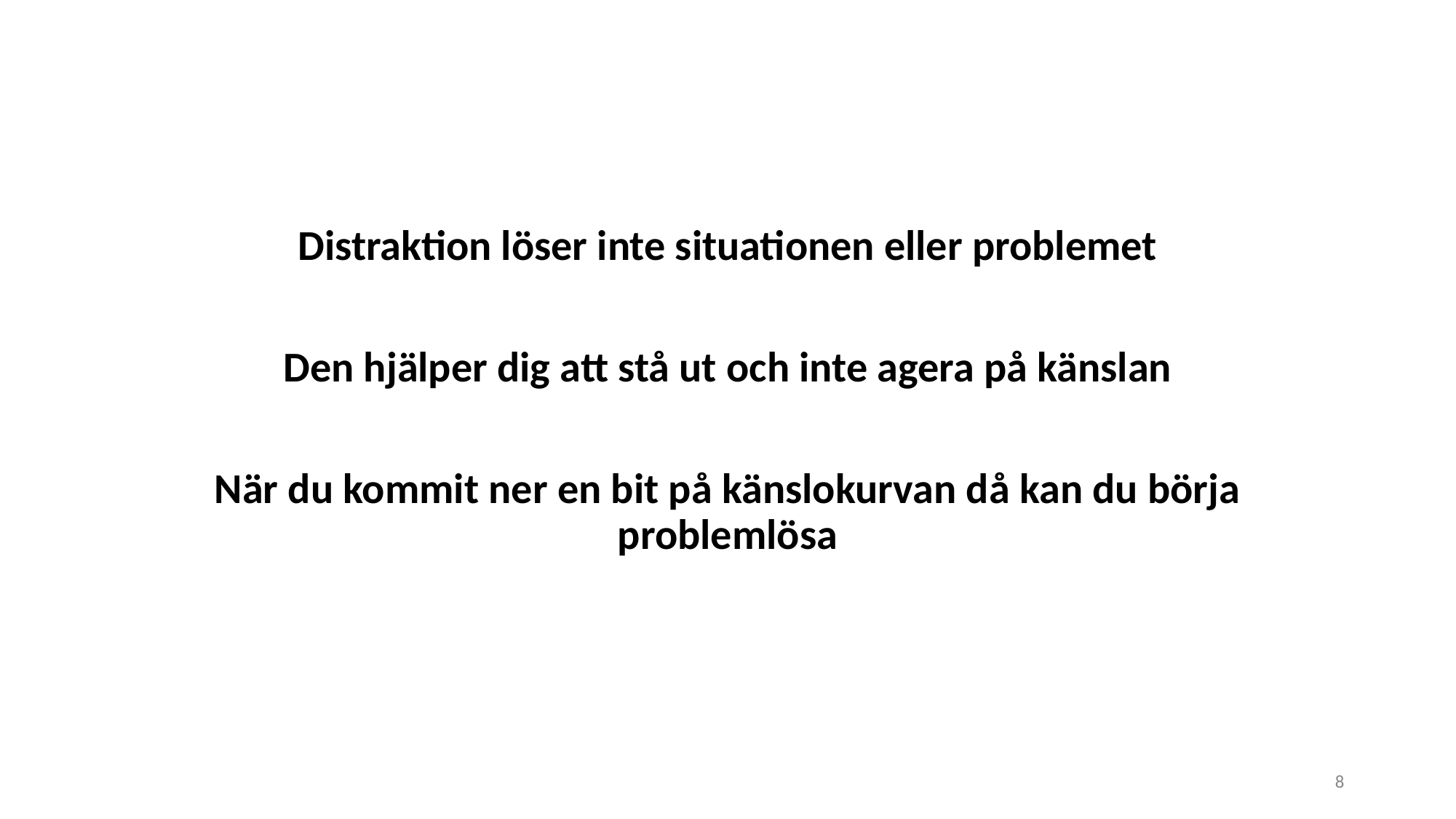

#
Distraktion löser inte situationen eller problemet

Den hjälper dig att stå ut och inte agera på känslan

När du kommit ner en bit på känslokurvan då kan du börja problemlösa
8